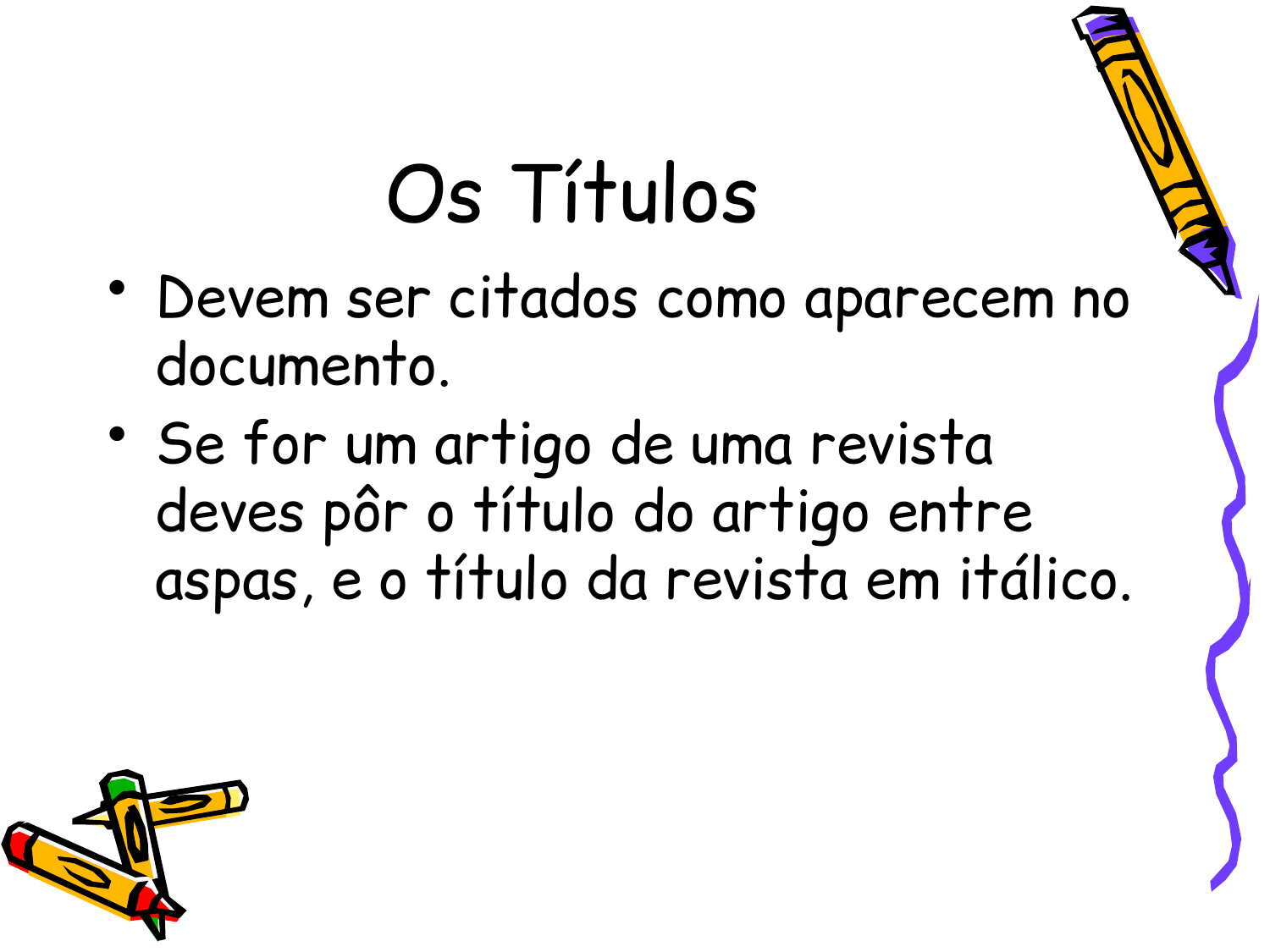

# Os Títulos
Devem ser citados como aparecem no documento.
Se for um artigo de uma revista deves pôr o título do artigo entre aspas, e o título da revista em itálico.